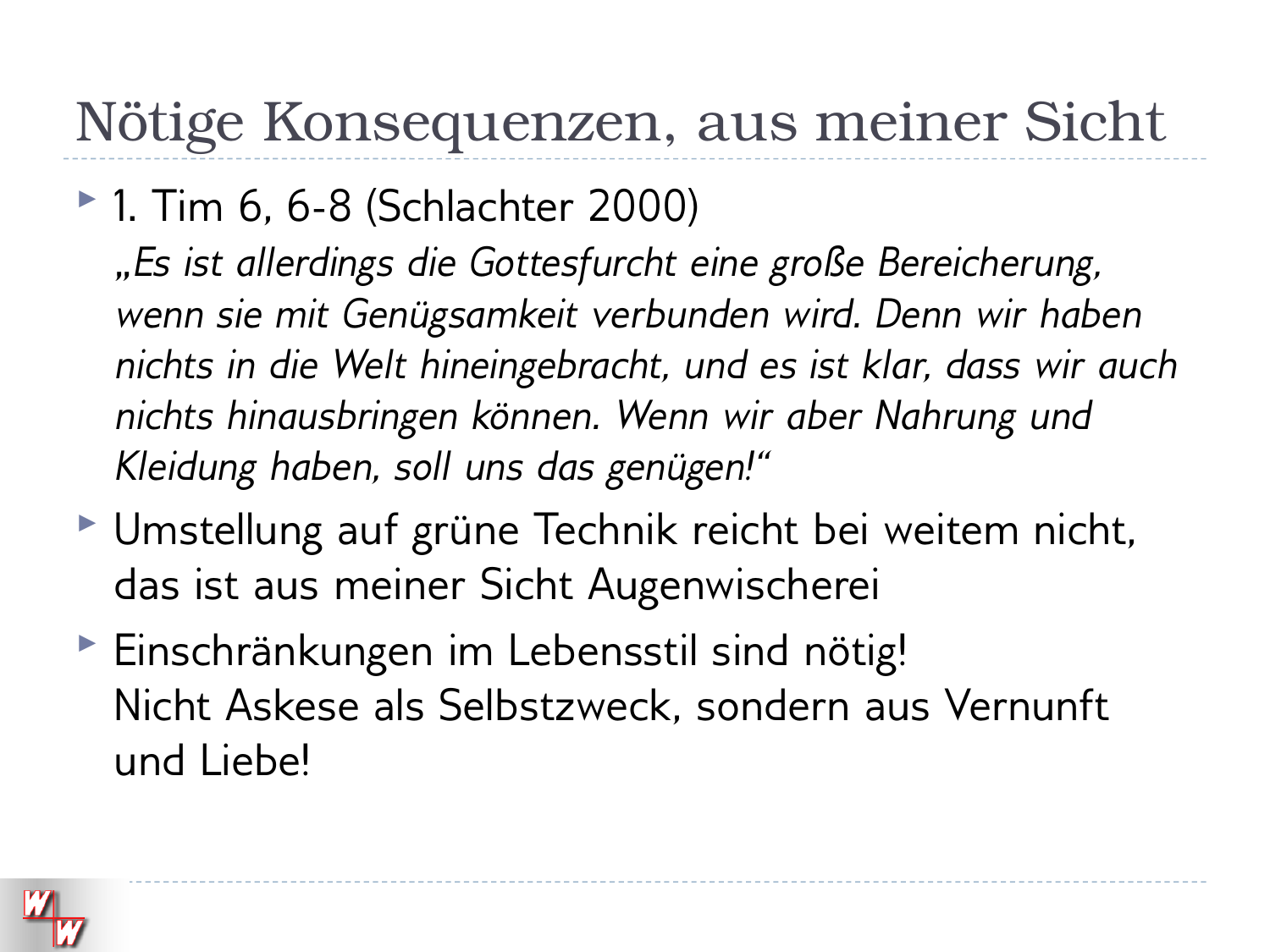

# Nötige Konsequenzen, aus meiner Sicht
1. Tim 6, 6-8 (Schlachter 2000)
„Es ist allerdings die Gottesfurcht eine große Bereicherung, wenn sie mit Genügsamkeit verbunden wird. Denn wir haben nichts in die Welt hineingebracht, und es ist klar, dass wir auch nichts hinausbringen können. Wenn wir aber Nahrung und Kleidung haben, soll uns das genügen!“
Umstellung auf grüne Technik reicht bei weitem nicht, das ist aus meiner Sicht Augenwischerei
Einschränkungen im Lebensstil sind nötig!
Nicht Askese als Selbstzweck, sondern aus Vernunft und Liebe!